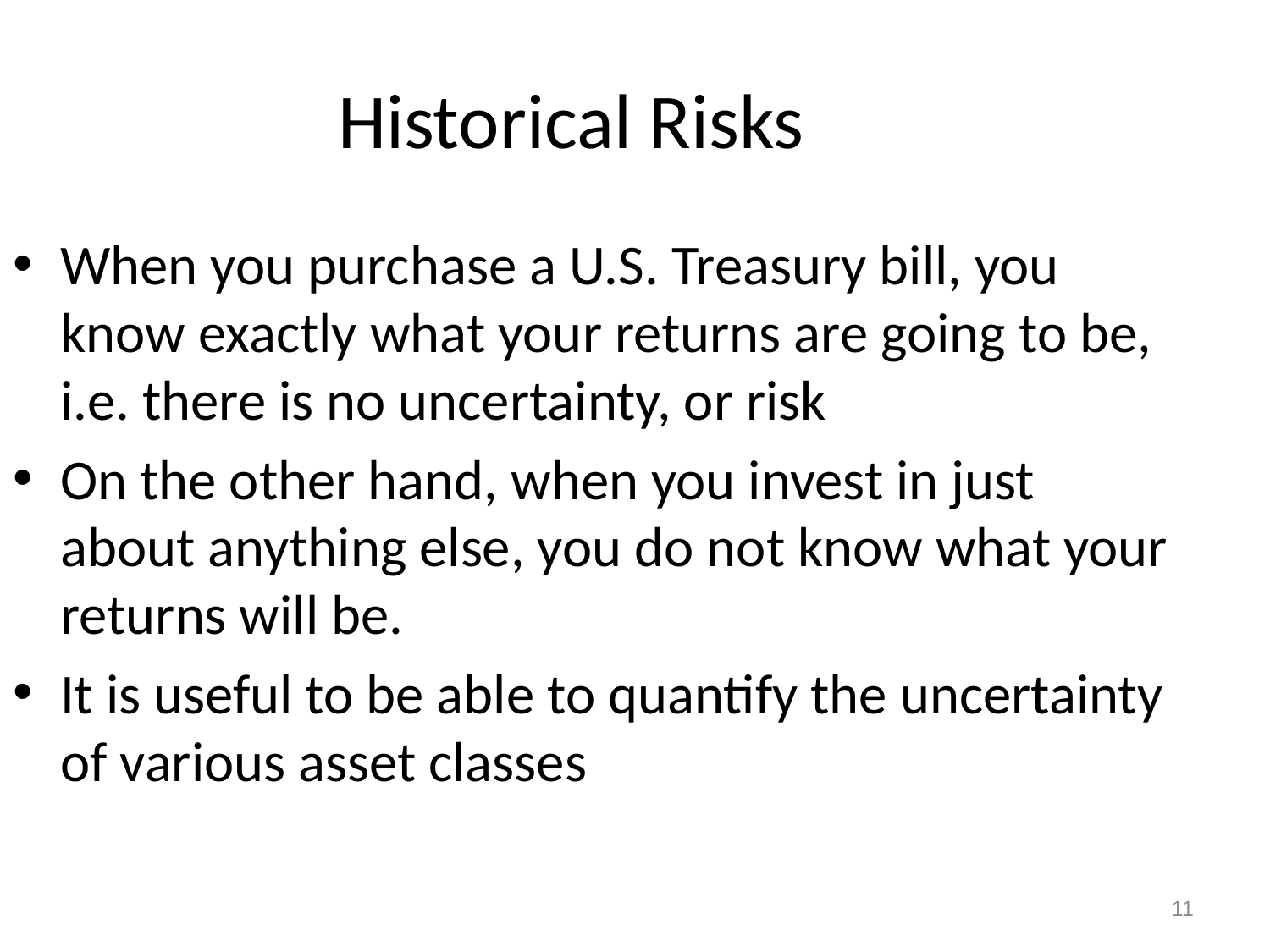

Historical Risks
When you purchase a U.S. Treasury bill, you know exactly what your returns are going to be, i.e. there is no uncertainty, or risk
On the other hand, when you invest in just about anything else, you do not know what your returns will be.
It is useful to be able to quantify the uncertainty of various asset classes
11